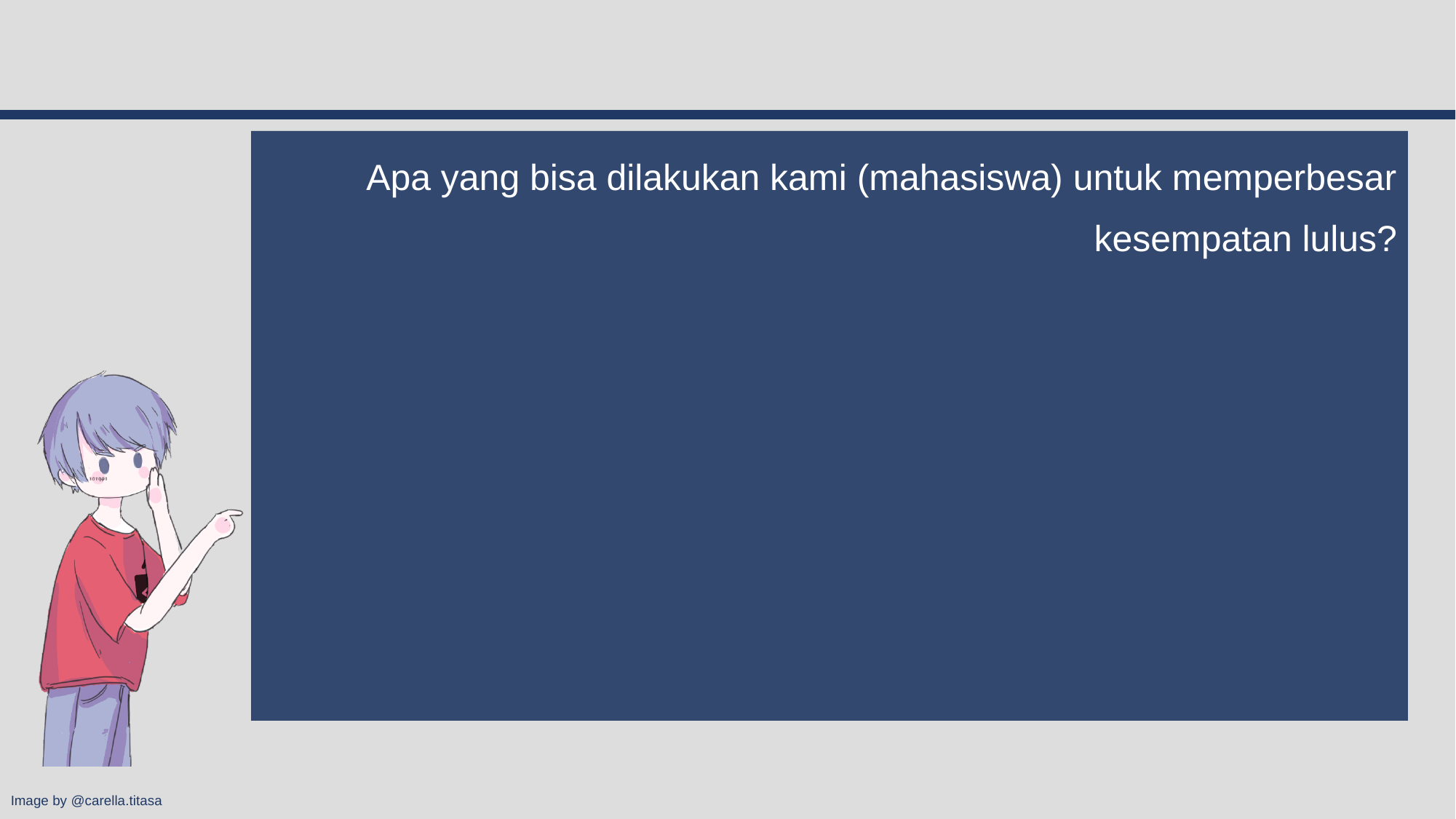

#
Apa yang bisa dilakukan kami (mahasiswa) untuk memperbesar kesempatan lulus?